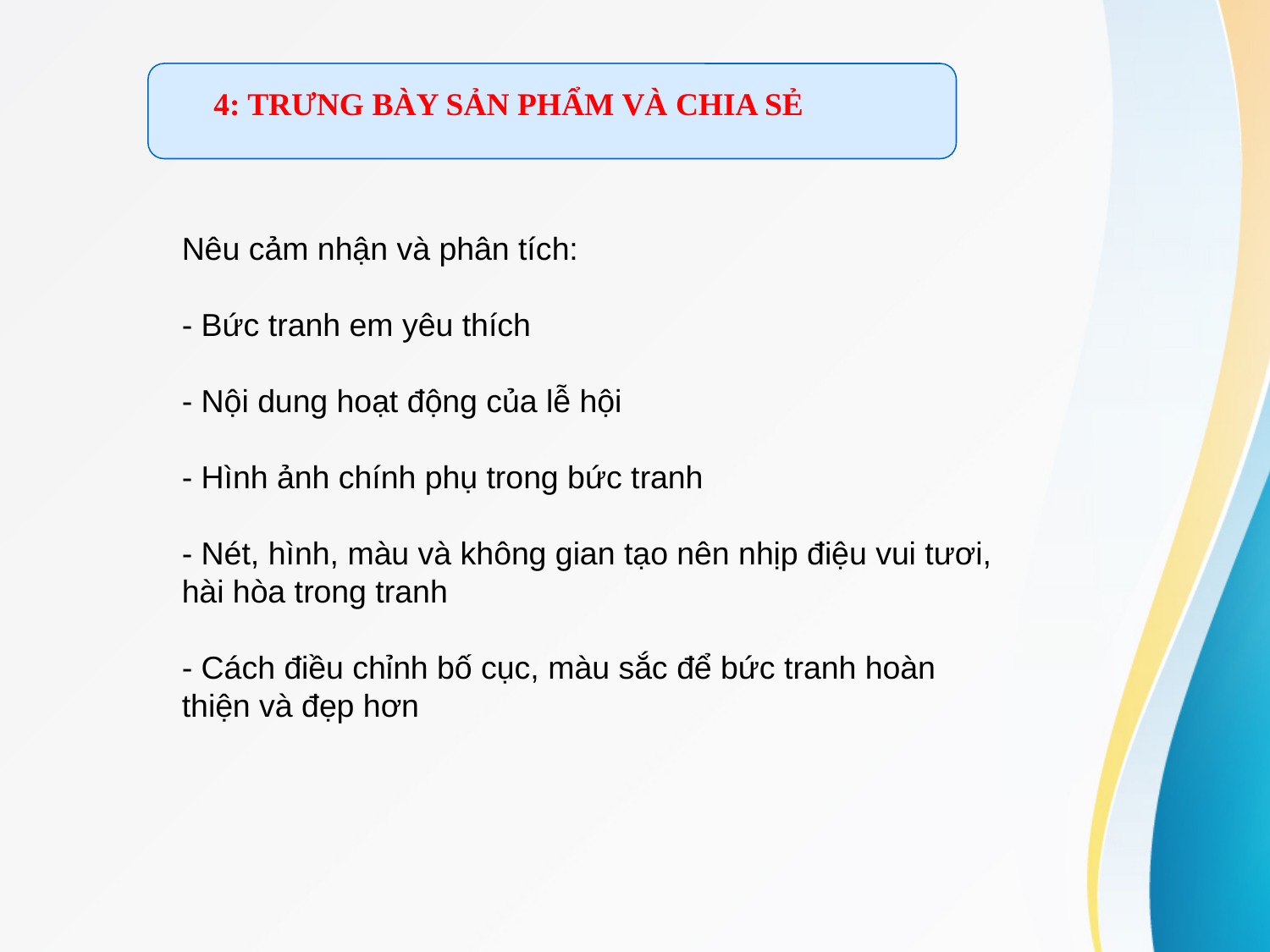

4: TRƯNG BÀY SẢN PHẨM VÀ CHIA SẺ

Nêu cảm nhận và phân tích:

- Bức tranh em yêu thích

- Nội dung hoạt động của lễ hội

- Hình ảnh chính phụ trong bức tranh

- Nét, hình, màu và không gian tạo nên nhịp điệu vui tươi, hài hòa trong tranh

- Cách điều chỉnh bố cục, màu sắc để bức tranh hoàn thiện và đẹp hơn